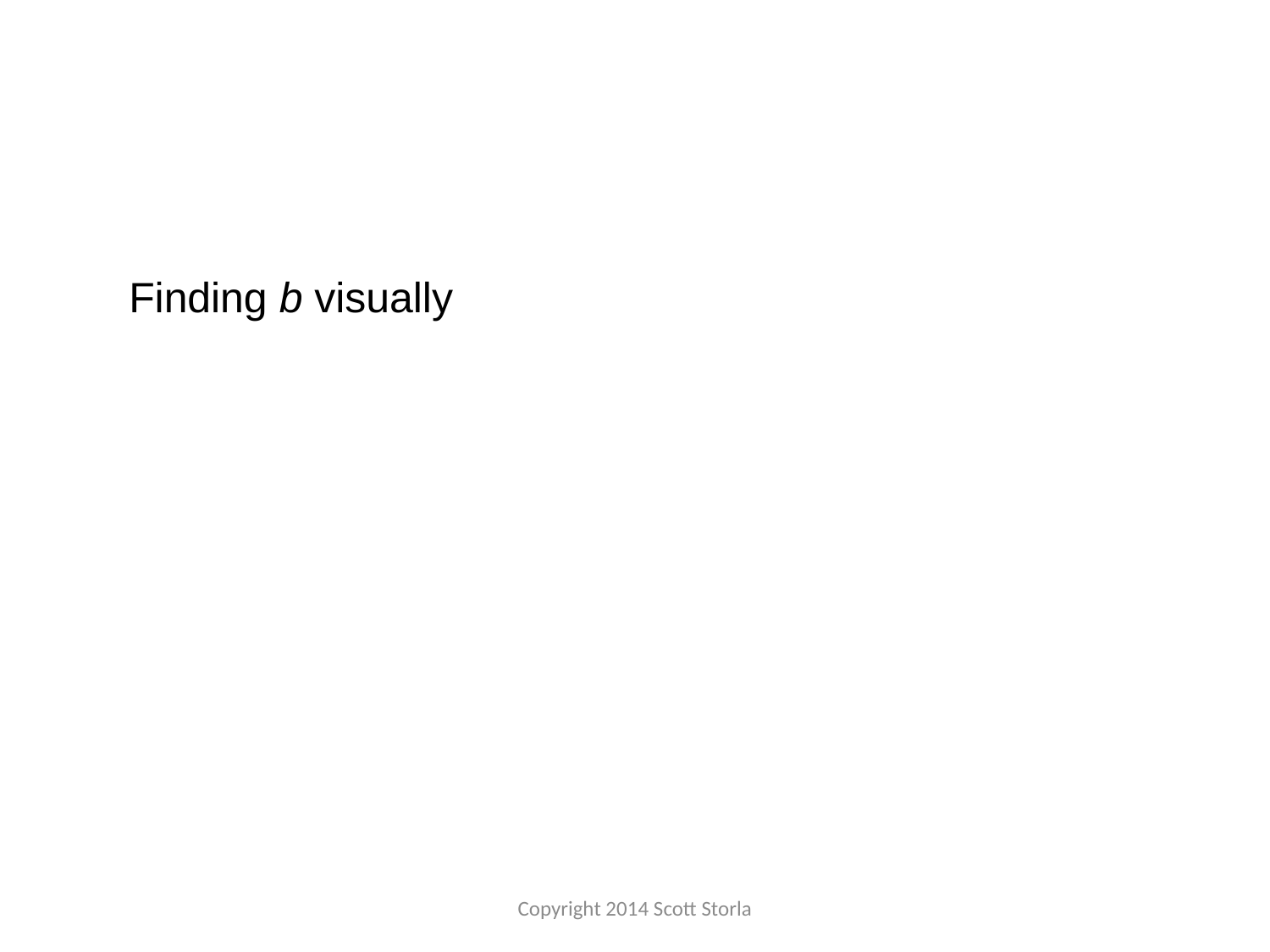

Finding b visually
Copyright 2014 Scott Storla